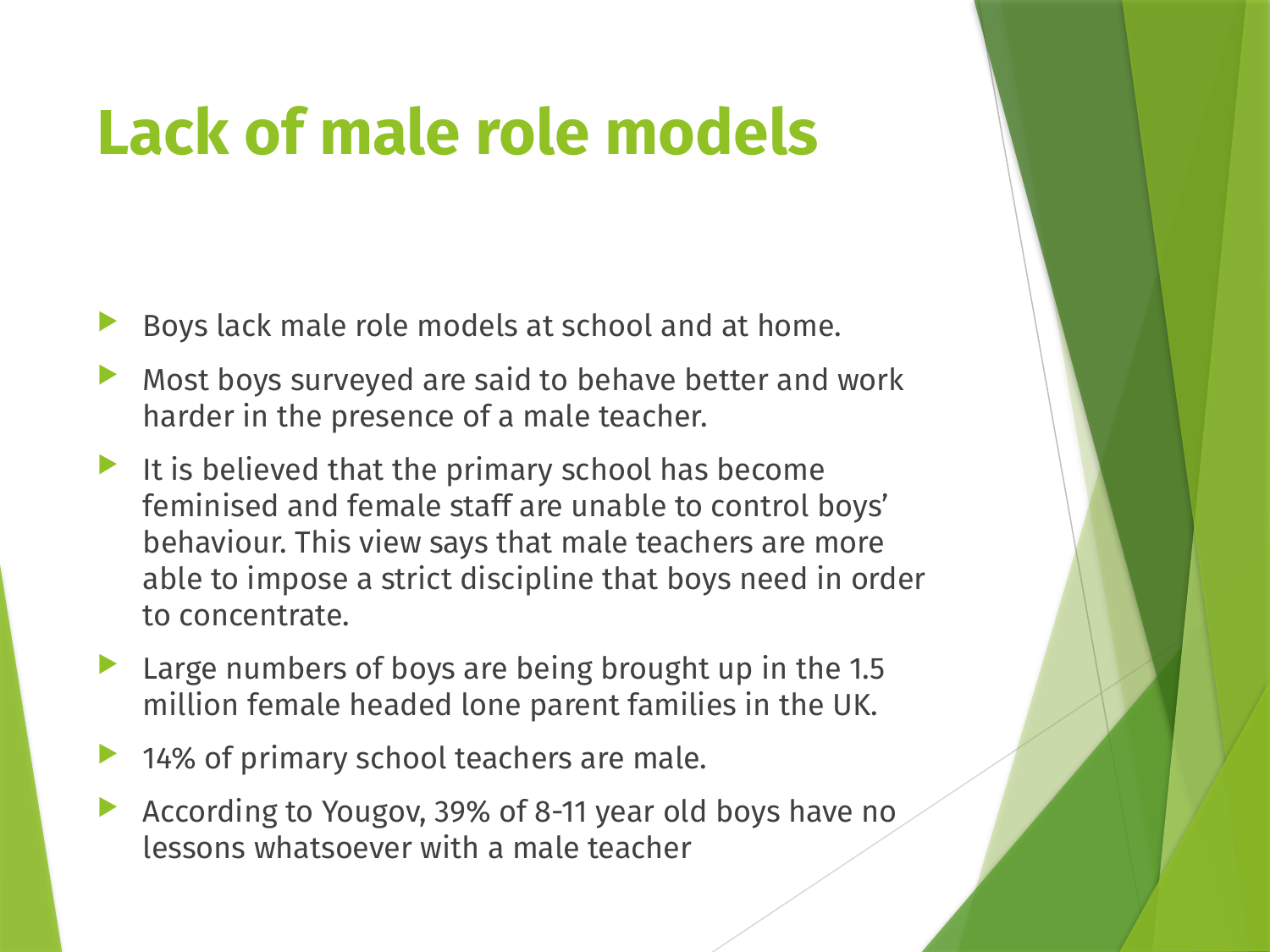

# Lack of male role models
Boys lack male role models at school and at home.
Most boys surveyed are said to behave better and work harder in the presence of a male teacher.
It is believed that the primary school has become feminised and female staff are unable to control boys’ behaviour. This view says that male teachers are more able to impose a strict discipline that boys need in order to concentrate.
Large numbers of boys are being brought up in the 1.5 million female headed lone parent families in the UK.
14% of primary school teachers are male.
According to Yougov, 39% of 8-11 year old boys have no lessons whatsoever with a male teacher